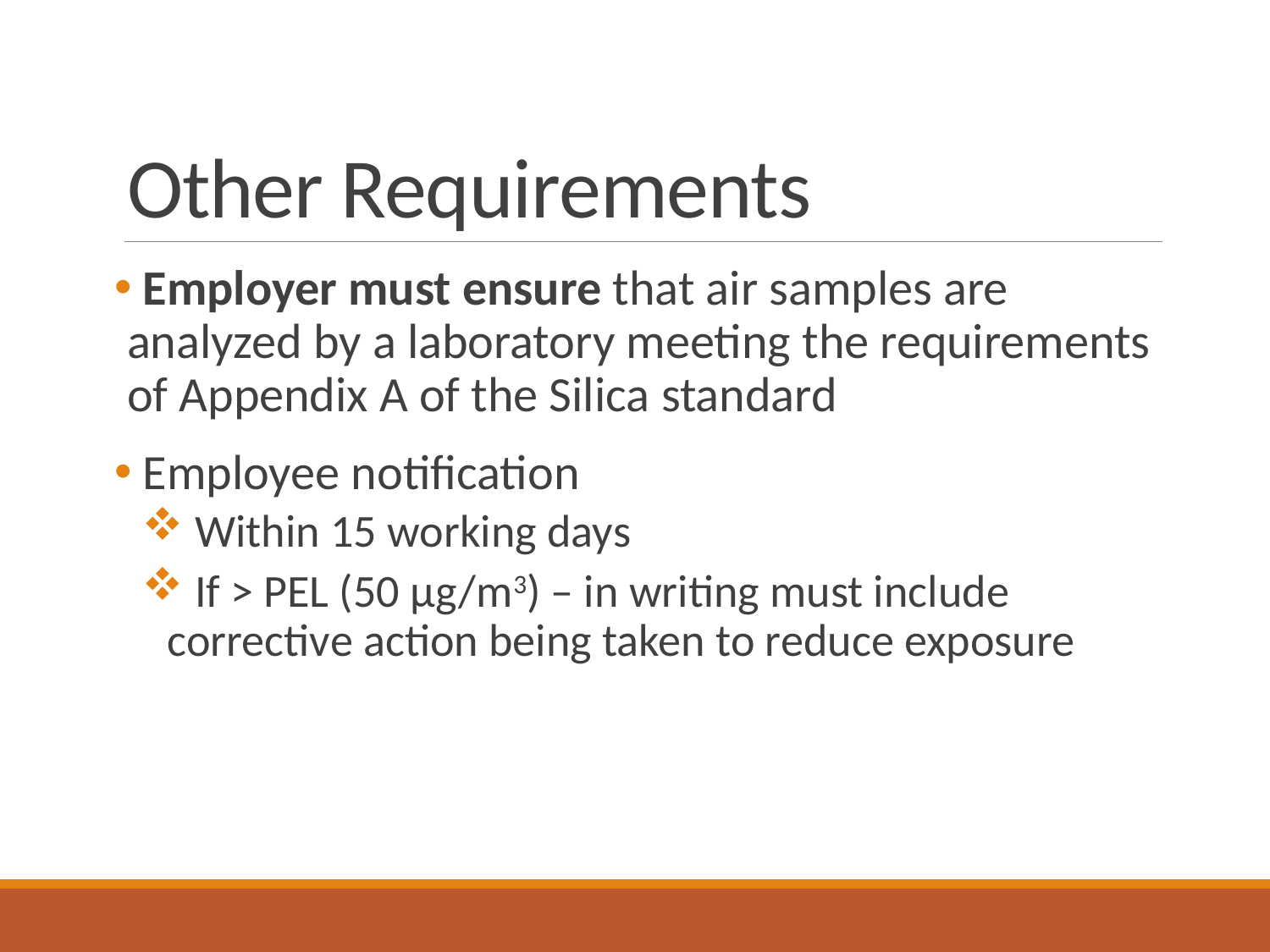

# Other Requirements
 Employer must ensure that air samples are analyzed by a laboratory meeting the requirements of Appendix A of the Silica standard
 Employee notification
 Within 15 working days
 If > PEL (50 µg/m3) – in writing must include corrective action being taken to reduce exposure